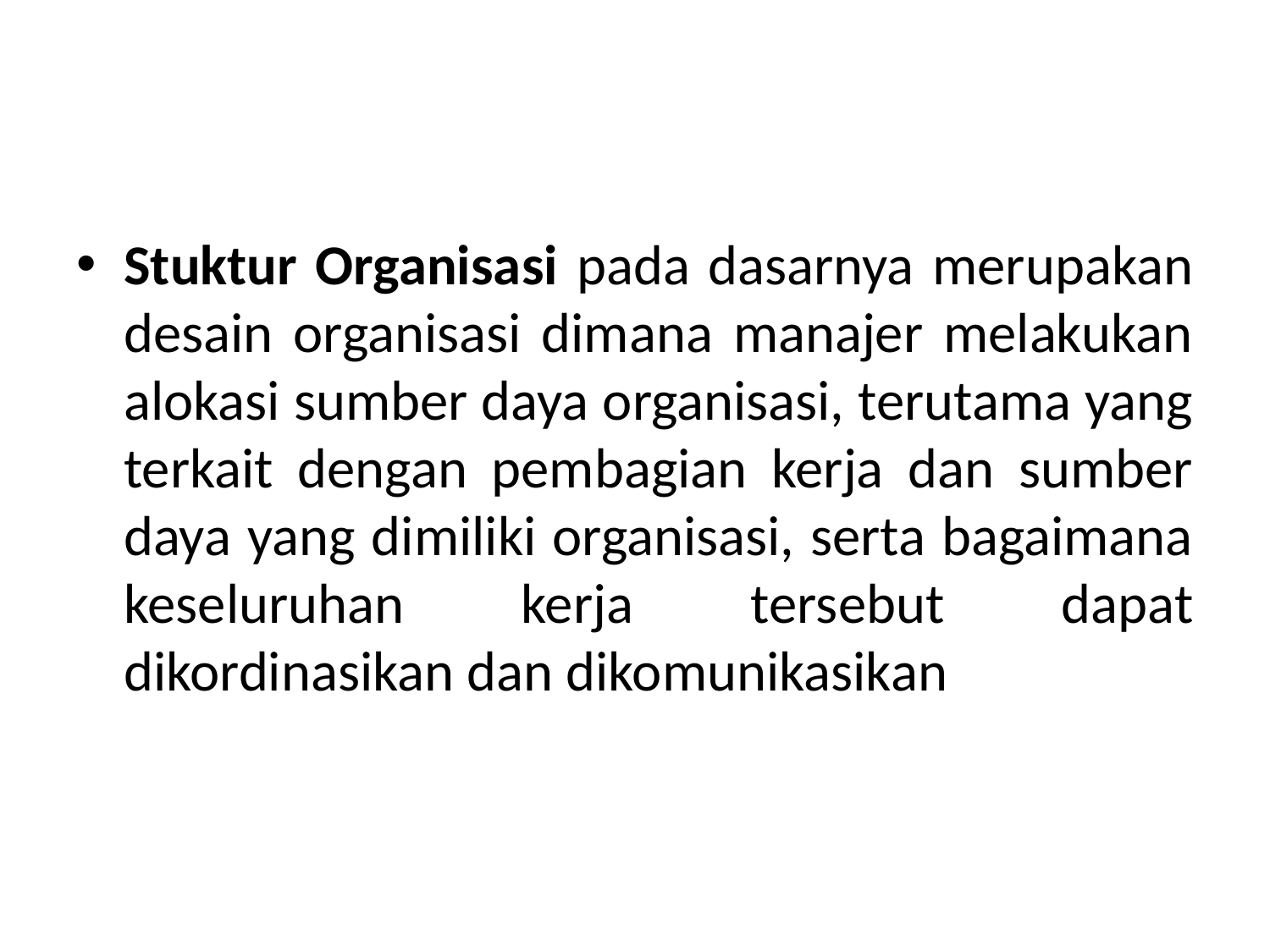

Stuktur Organisasi pada dasarnya merupakan desain organisasi dimana manajer melakukan alokasi sumber daya organisasi, terutama yang terkait dengan pembagian kerja dan sumber daya yang dimiliki organisasi, serta bagaimana keseluruhan kerja tersebut dapat dikordinasikan dan dikomunikasikan